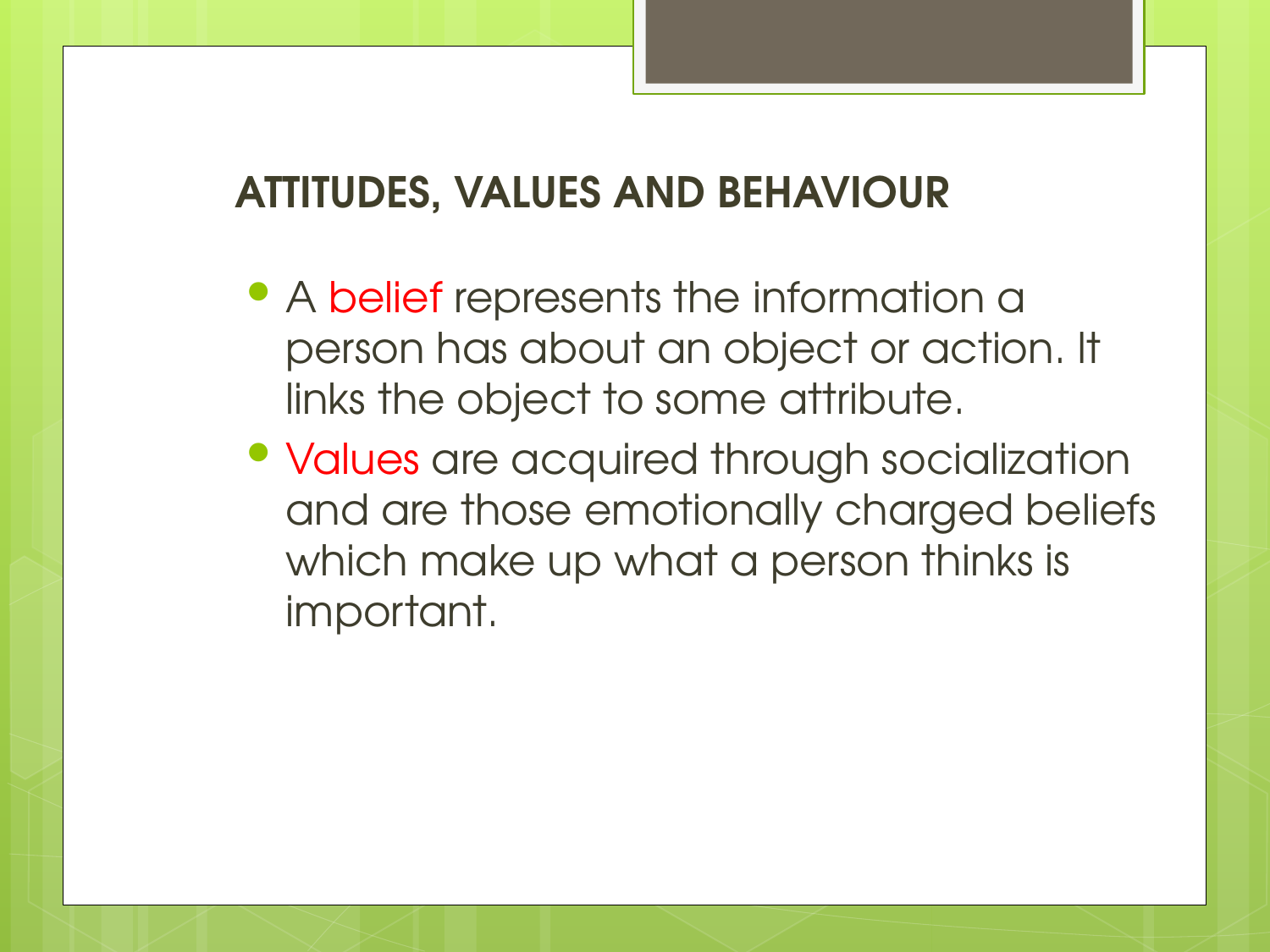

# ATTITUDES, VALUES AND BEHAVIOUR
A belief represents the information a person has about an object or action. It links the object to some attribute.
Values are acquired through socialization and are those emotionally charged beliefs which make up what a person thinks is important.